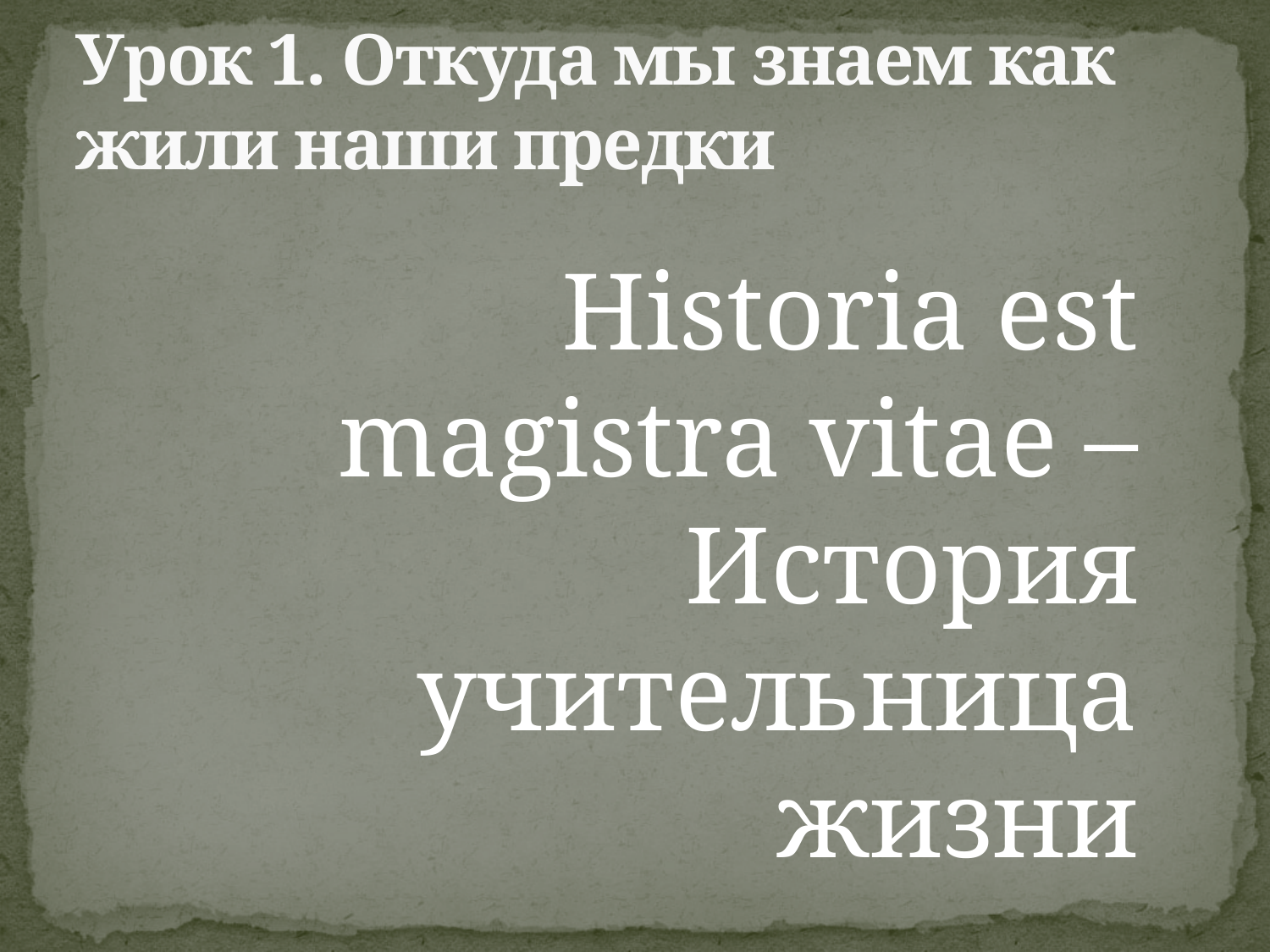

# Урок 1. Откуда мы знаем как жили наши предки
Historia est magistra vitae – История учительница жизни